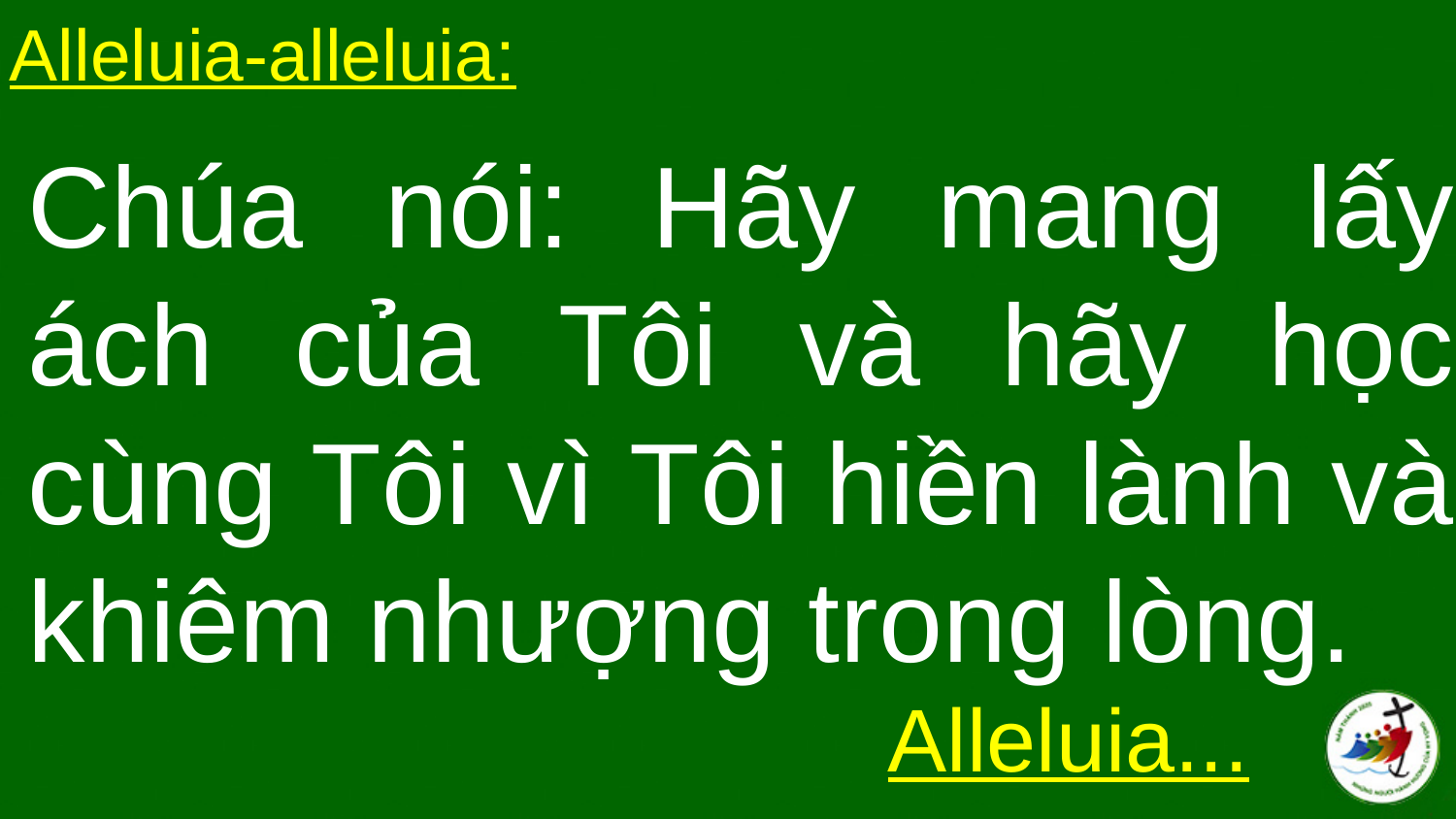

Alleluia-alleluia:
# Chúa nói: Hãy mang lấy ách của Tôi và hãy học cùng Tôi vì Tôi hiền lành và khiêm nhượng trong lòng.
Alleluia...